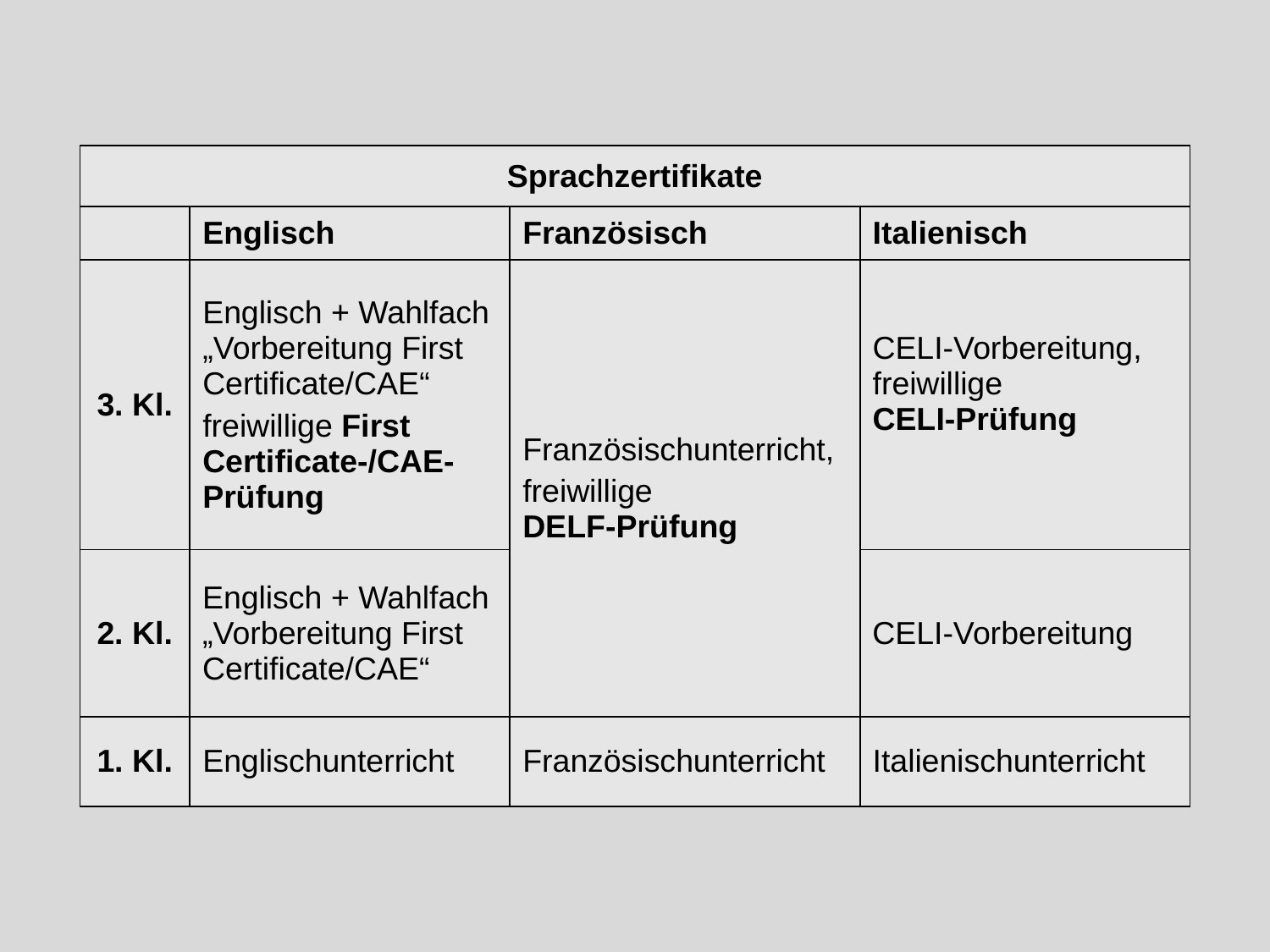

| Sprachzertifikate |  |  |  |
| --- | --- | --- | --- |
|  | Englisch | Französisch | Italienisch |
| 3. Kl. | Englisch + Wahlfach „Vorbereitung First Certificate/CAE“ freiwillige First Certificate-/CAE-Prüfung | Französischunterricht, freiwillige DELF-Prüfung | CELI-Vorbereitung, freiwillige CELI-Prüfung |
| 2. Kl. | Englisch + Wahlfach „Vorbereitung First Certificate/CAE“ |  | CELI-Vorbereitung |
| 1. Kl. | Englischunterricht | Französischunterricht | Italienischunterricht |